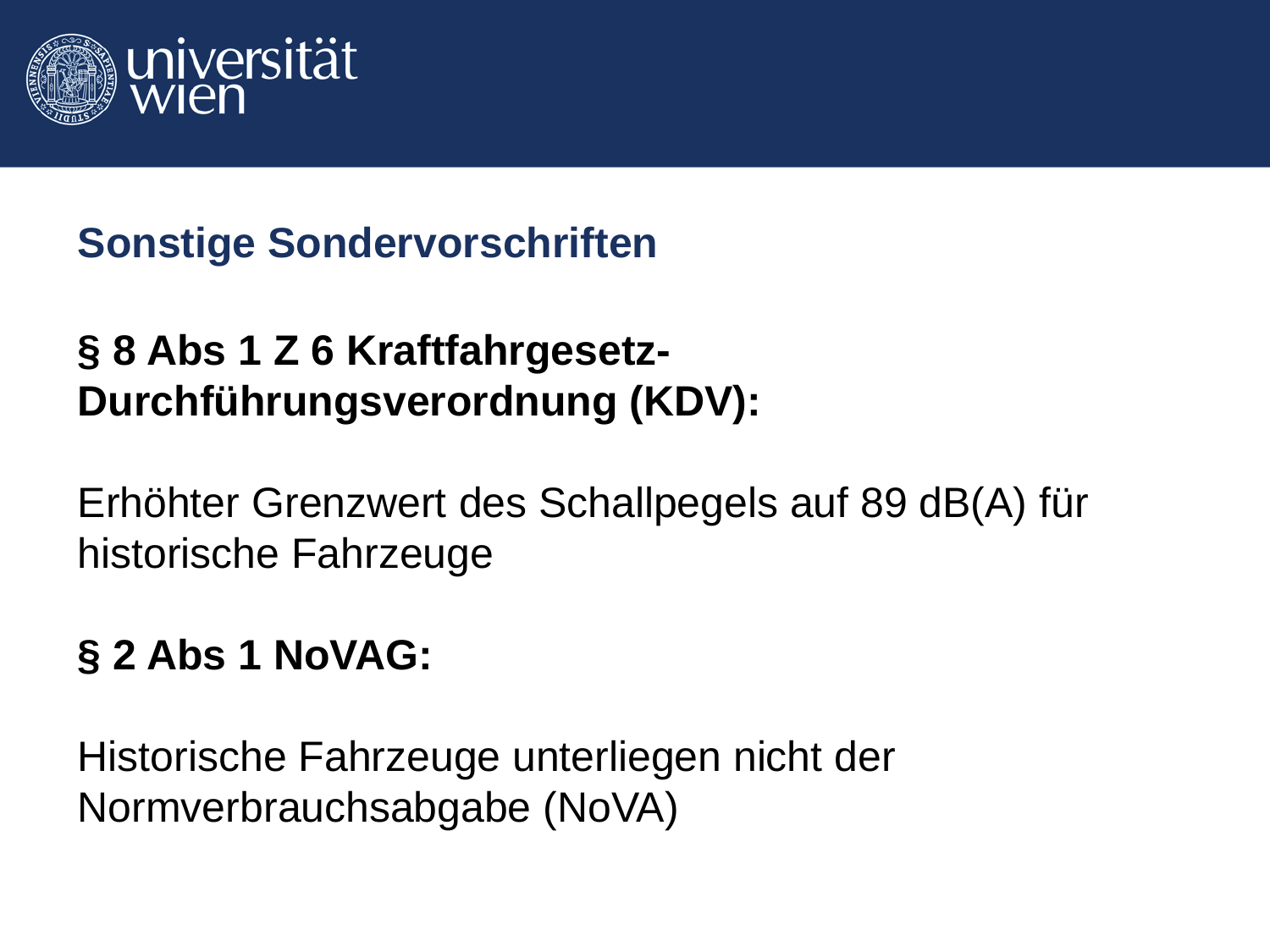

# Sonstige Sondervorschriften
§ 8 Abs 1 Z 6 Kraftfahrgesetz-Durchführungsverordnung (KDV):

Erhöhter Grenzwert des Schallpegels auf 89 dB(A) für historische Fahrzeuge

§ 2 Abs 1 NoVAG:

Historische Fahrzeuge unterliegen nicht der Normverbrauchsabgabe (NoVA)